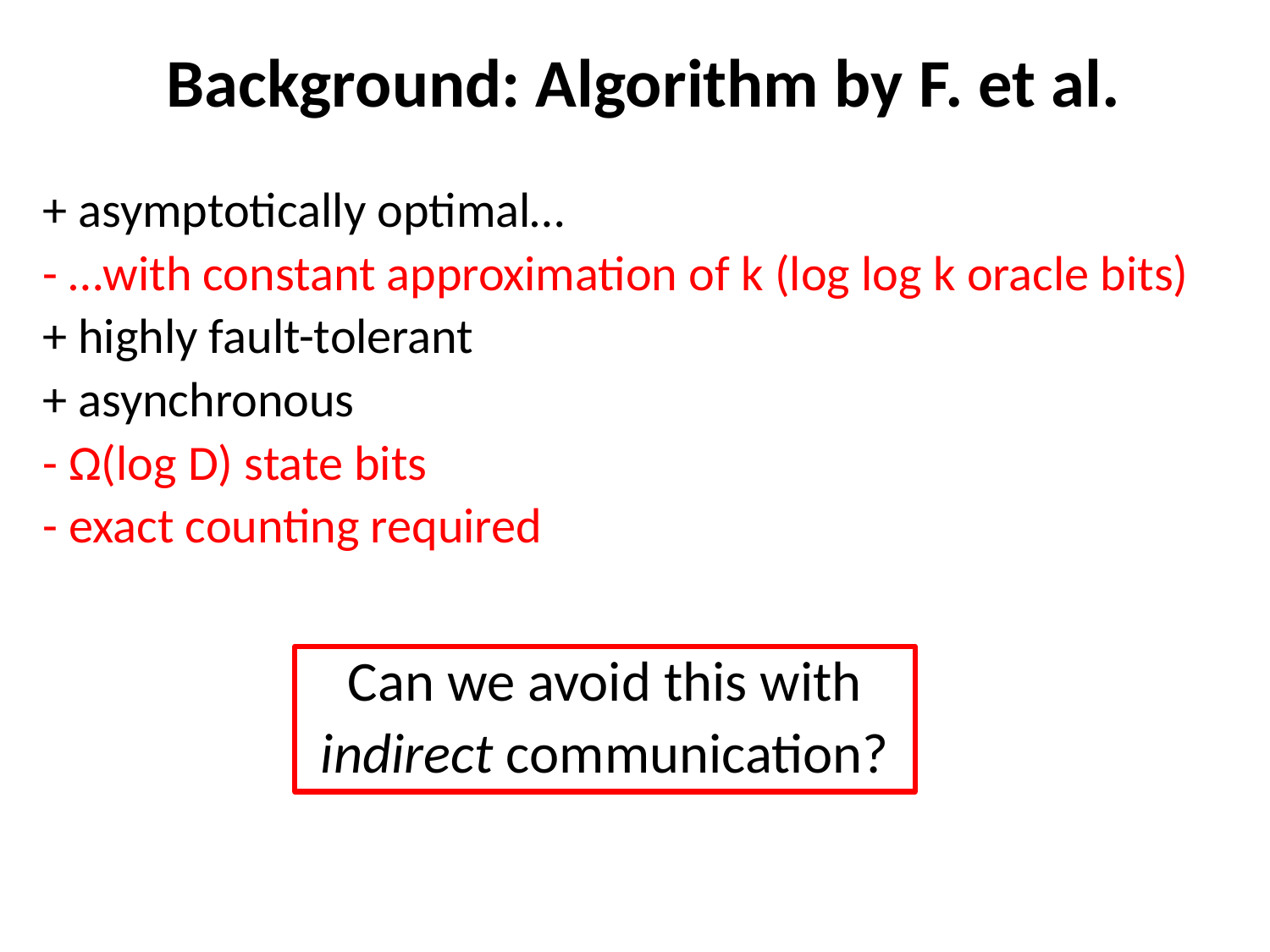

Background: Algorithm by F. et al.
+ asymptotically optimal…
- …with constant approximation of k (log log k oracle bits)
+ highly fault-tolerant
+ asynchronous
- Ω(log D) state bits
- exact counting required
Can we avoid this with
indirect communication?